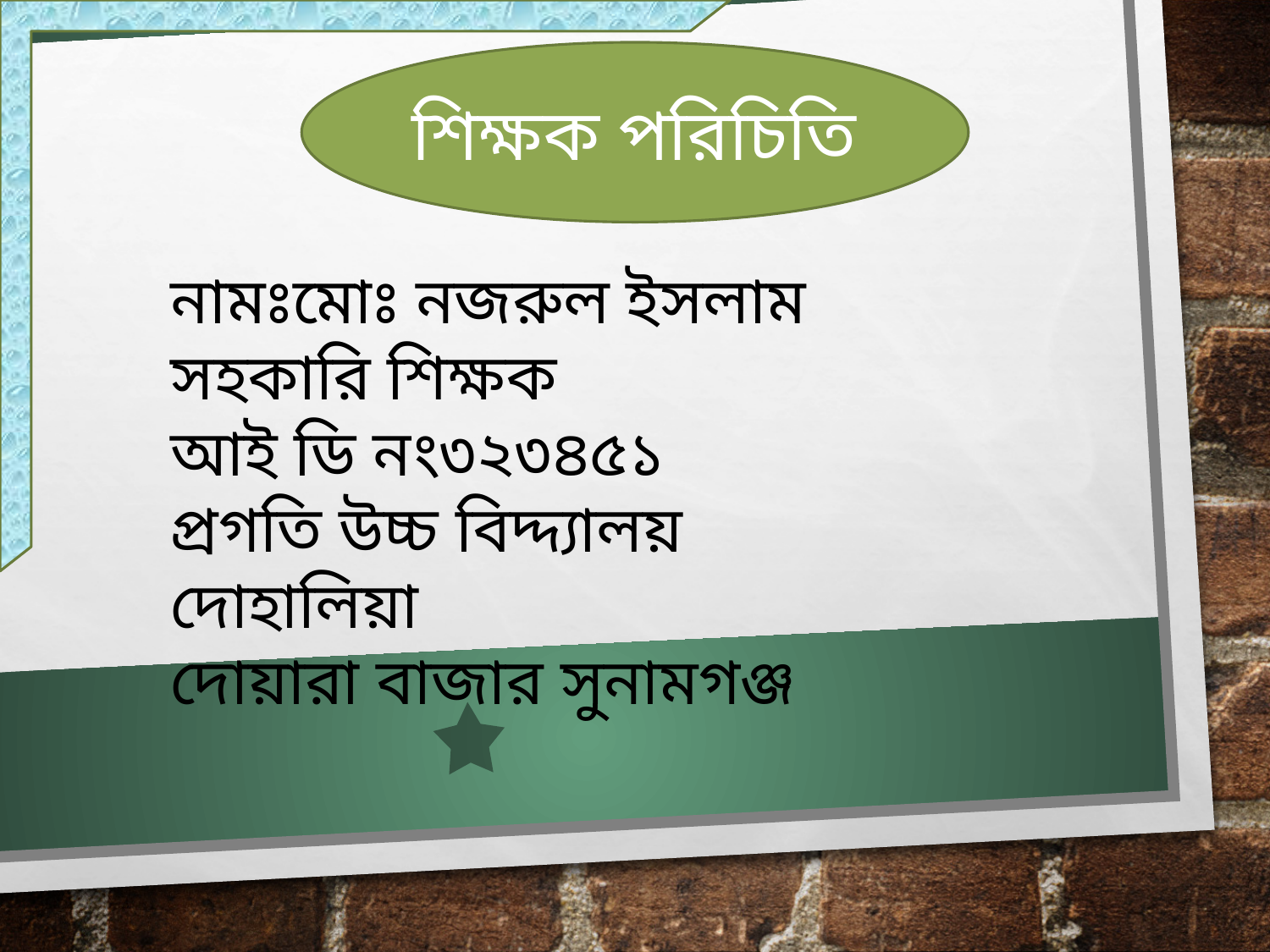

শিক্ষক পরিচিতি
#
নামঃমোঃ নজরুল ইসলাম
সহকারি শিক্ষক
আই ডি নং৩২৩৪৫১
প্রগতি উচ্চ বিদ্দ্যালয় দোহালিয়া
দোয়ারা বাজার সুনামগঞ্জ